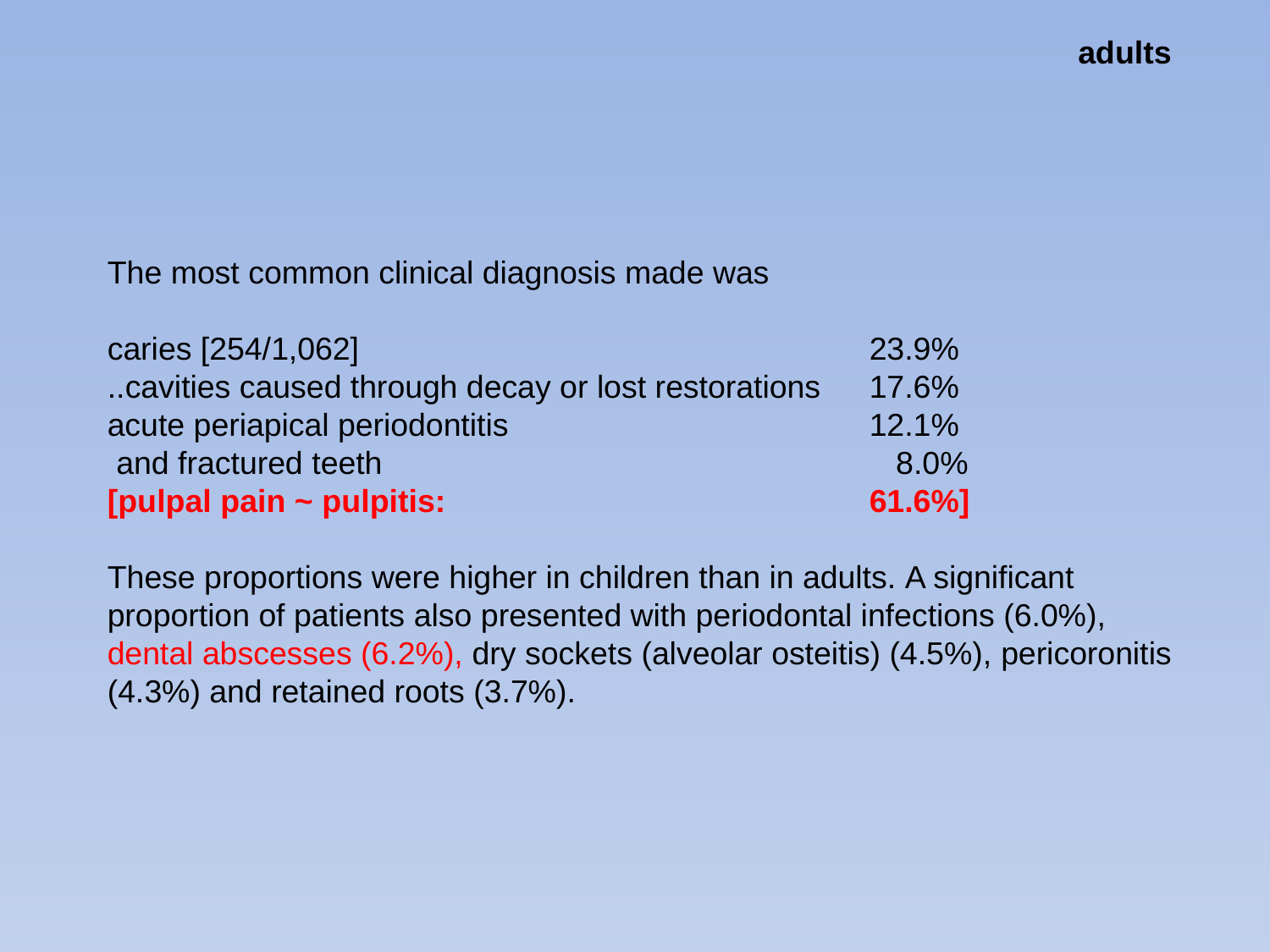

adults
The most common clinical diagnosis made was

caries [254/1,062]					23.9%
..cavities caused through decay or lost restorations 	17.6%
acute periapical periodontitis 			12.1%
 and fractured teeth 				   8.0%
[pulpal pain ~ pulpitis:				61.6%]

These proportions were higher in children than in adults. A significant proportion of patients also presented with periodontal infections (6.0%), dental abscesses (6.2%), dry sockets (alveolar osteitis) (4.5%), pericoronitis (4.3%) and retained roots (3.7%).